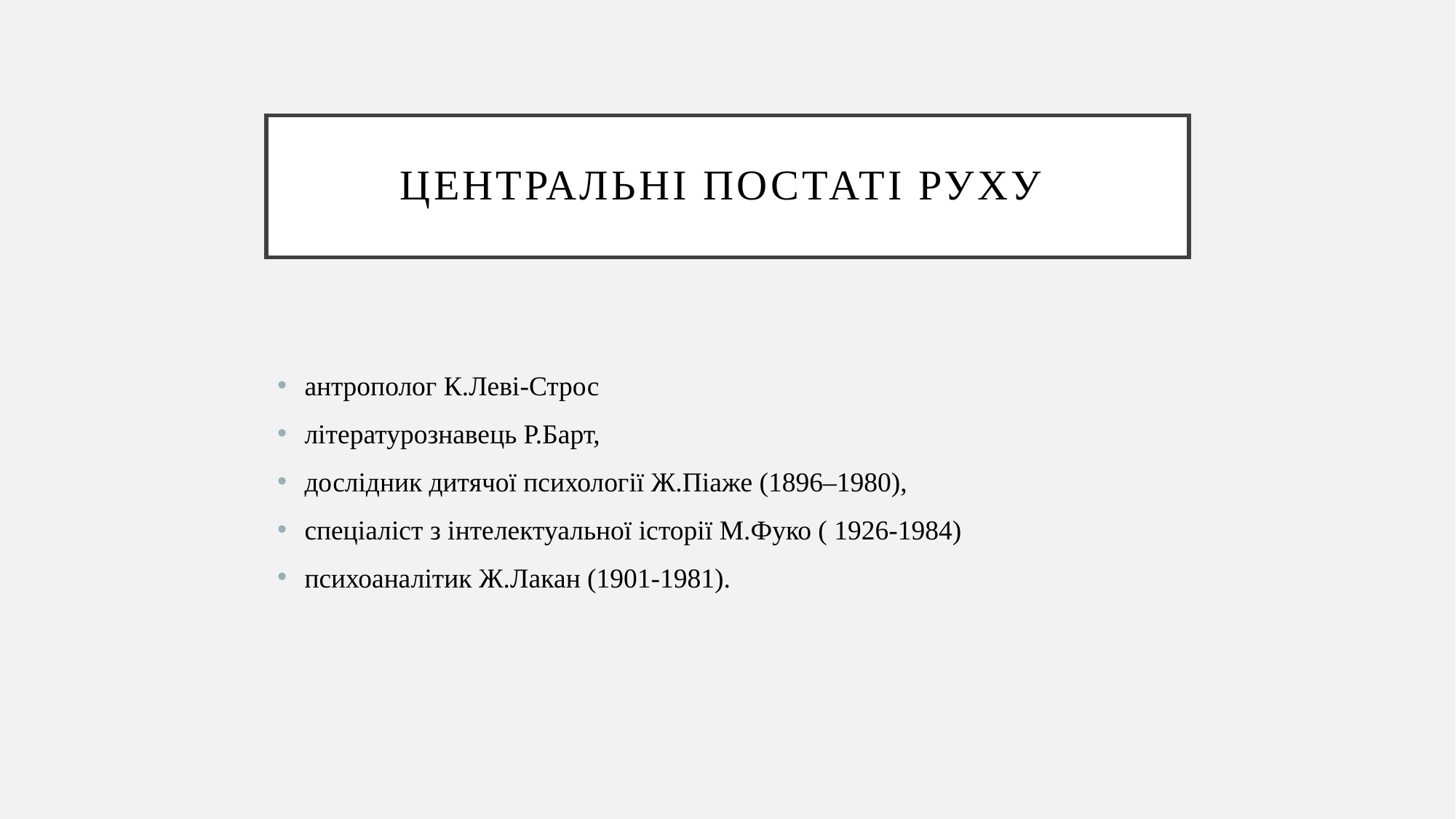

# Центральні постаті руху

антрополог К.Леві-Строс
літературознавець Р.Барт,
дослідник дитячої психології Ж.Піаже (1896–1980),
спеціаліст з інтелектуальної історії М.Фуко ( 1926-1984)
психоаналітик Ж.Лакан (1901-1981).